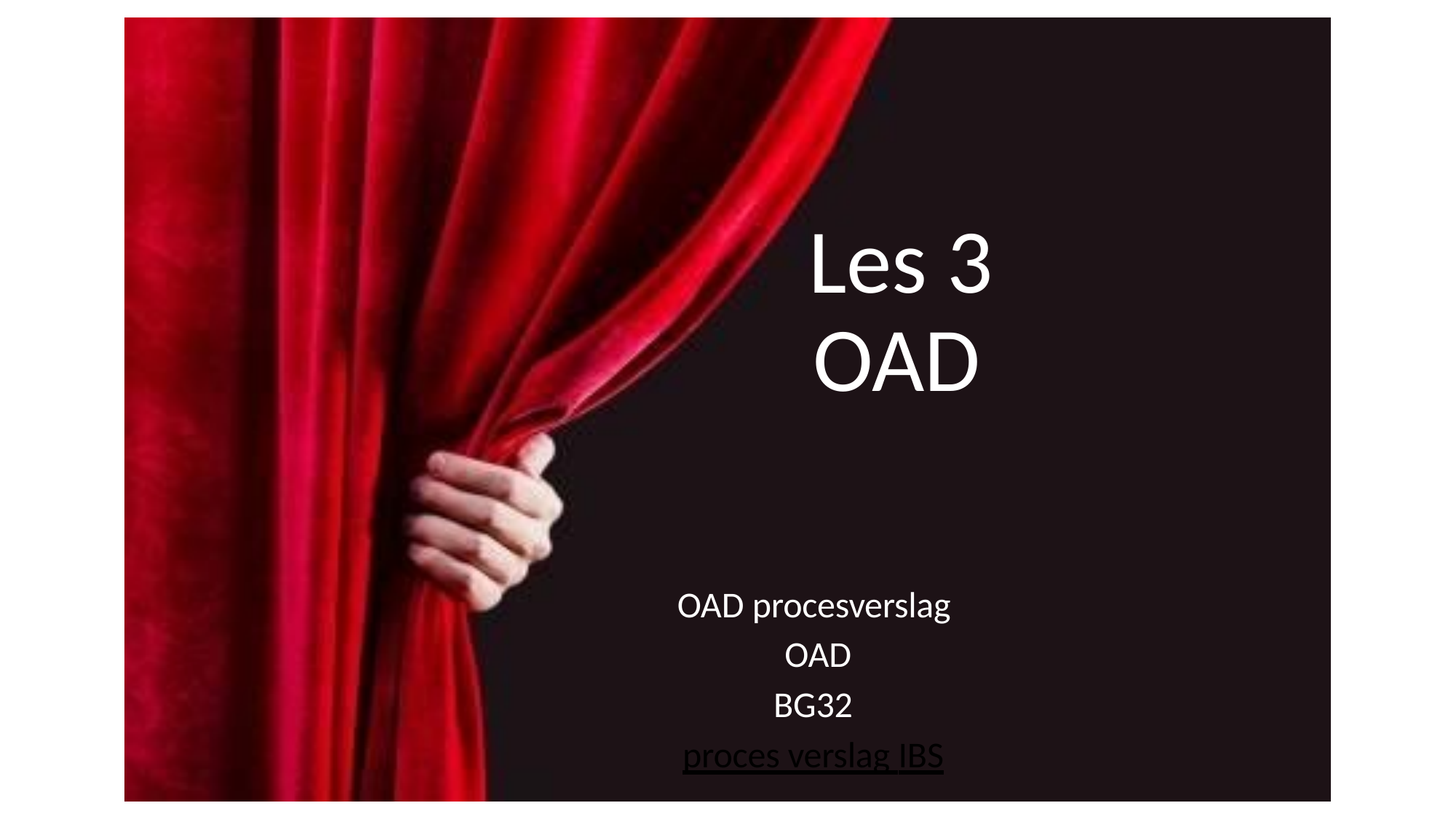

# Les 3 OAD
OAD procesverslag  OAD
BG32
proces verslag IBS